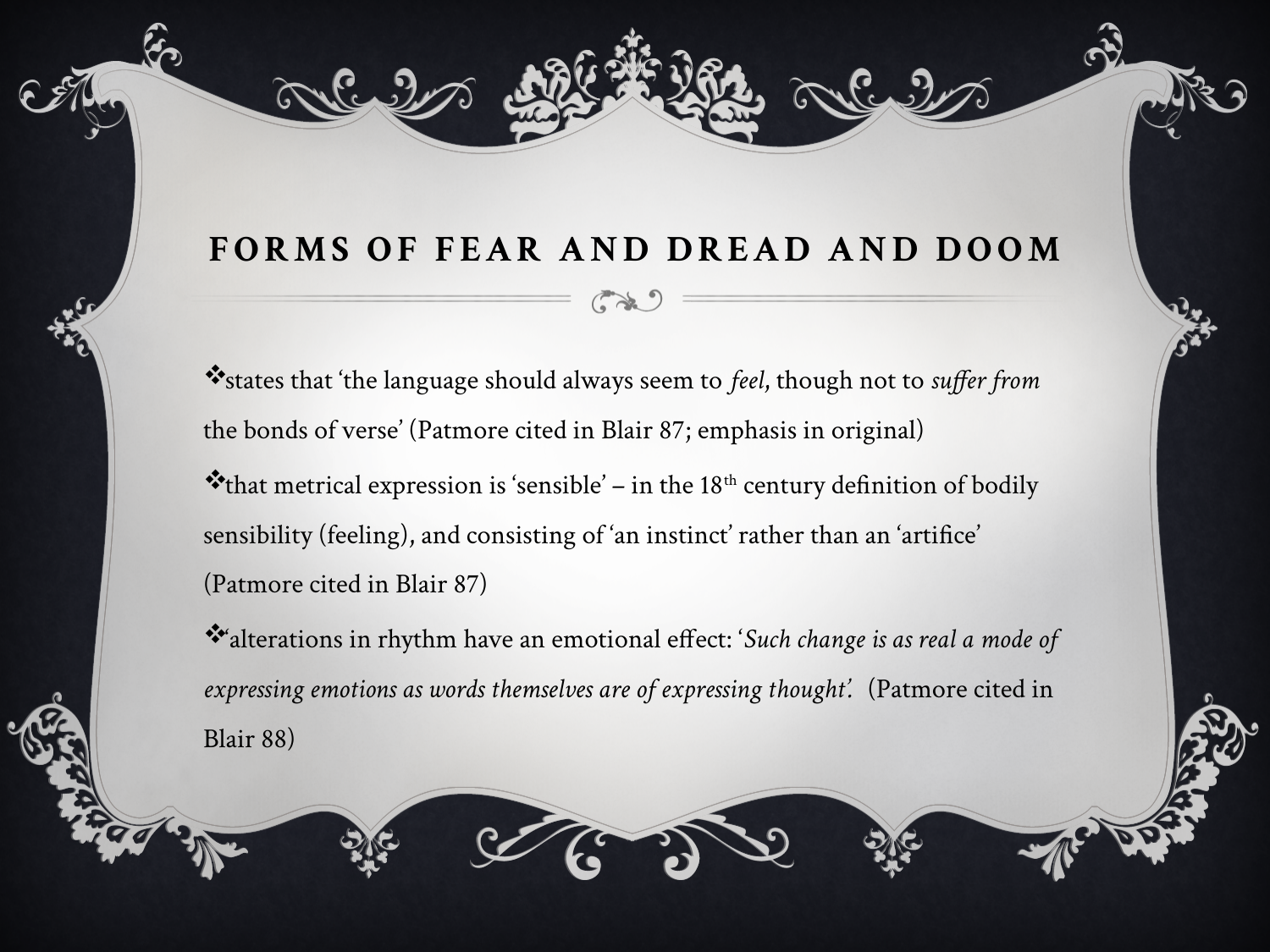

# Forms of Fear and Dread and Doom
states that ‘the language should always seem to feel, though not to suffer from the bonds of verse’ (Patmore cited in Blair 87; emphasis in original)
that metrical expression is ‘sensible’ – in the 18th century definition of bodily sensibility (feeling), and consisting of ‘an instinct’ rather than an ‘artifice’ (Patmore cited in Blair 87)
‘alterations in rhythm have an emotional effect: ‘Such change is as real a mode of expressing emotions as words themselves are of expressing thought’.  (Patmore cited in Blair 88)